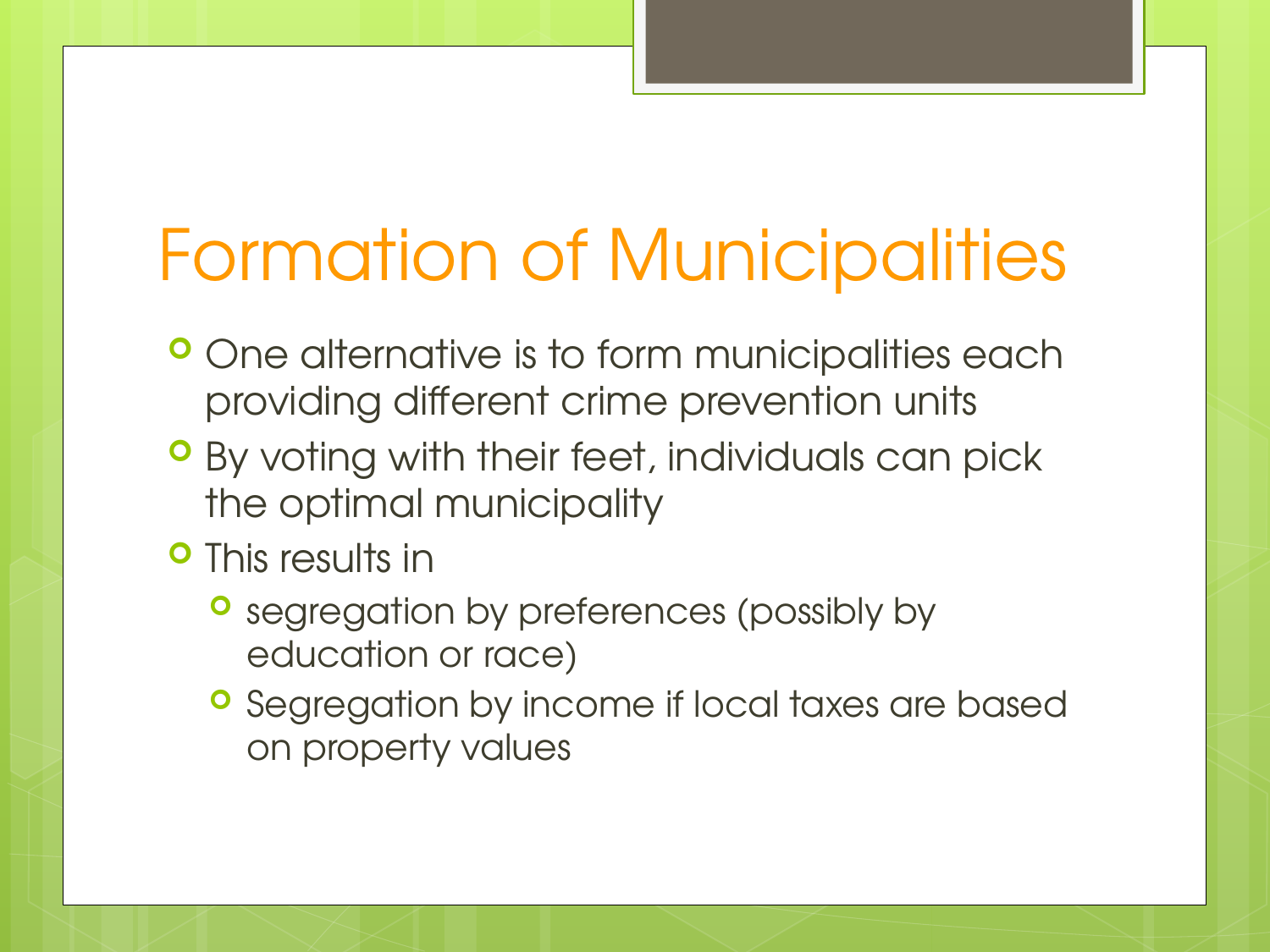

# Formation of Municipalities
One alternative is to form municipalities each providing different crime prevention units
By voting with their feet, individuals can pick the optimal municipality
This results in
segregation by preferences (possibly by education or race)
Segregation by income if local taxes are based on property values